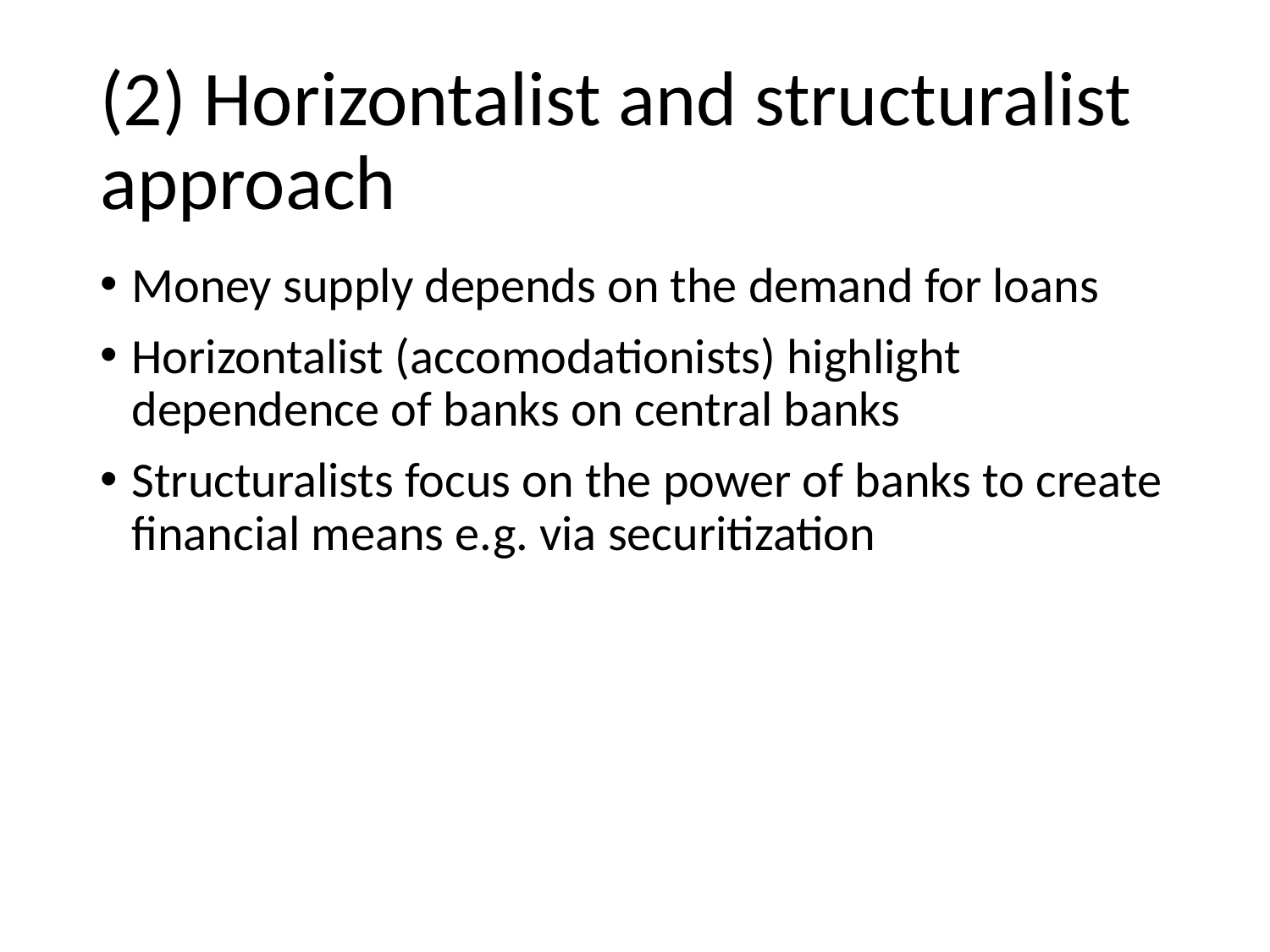

# (2) Horizontalist and structuralist approach
Money supply depends on the demand for loans
Horizontalist (accomodationists) highlight dependence of banks on central banks
Structuralists focus on the power of banks to create financial means e.g. via securitization